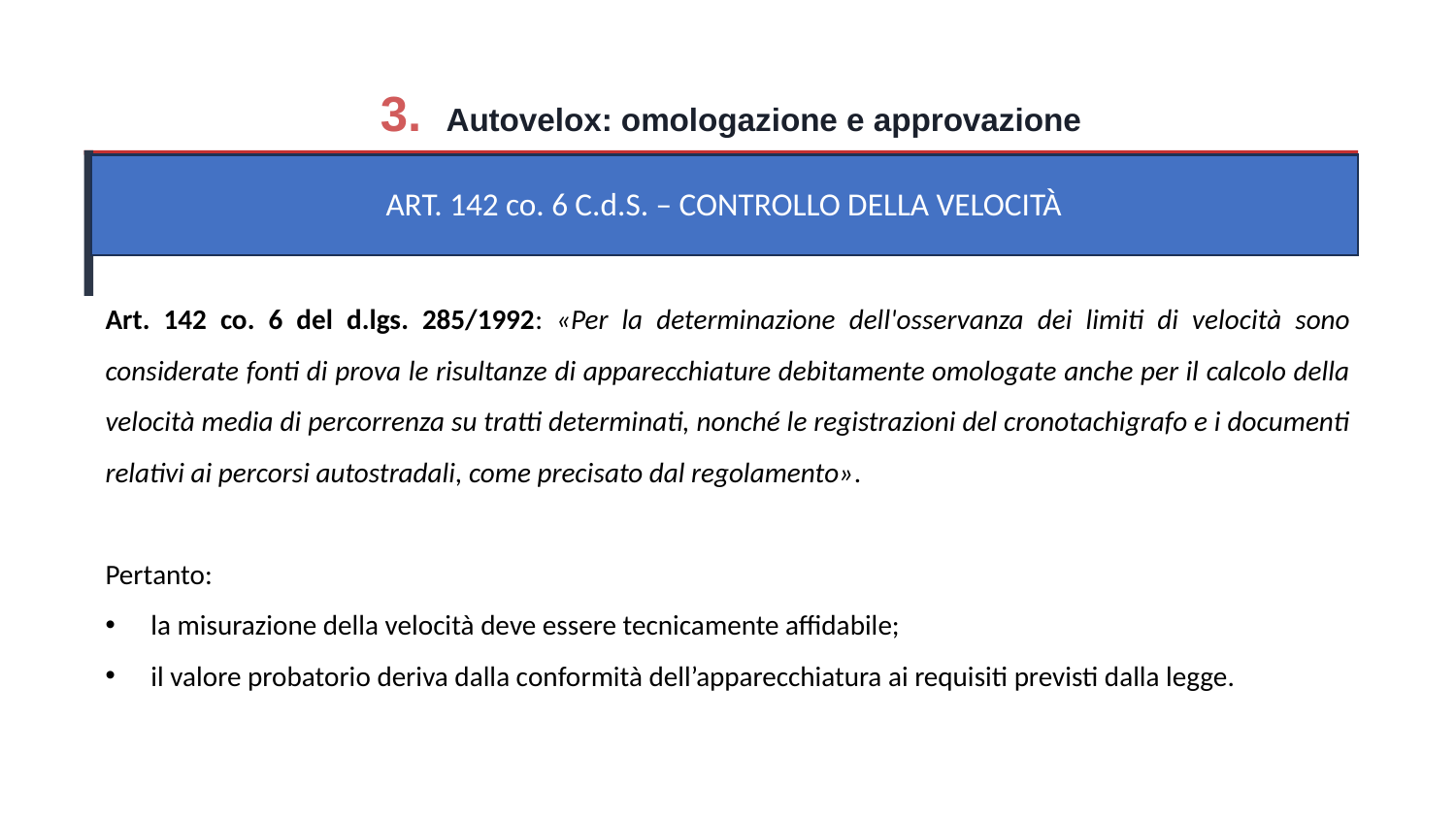

3. Autovelox: omologazione e approvazione

ART. 142 co. 6 C.d.S. – CONTROLLO DELLA VELOCITÀ

Art. 142 co. 6 del d.lgs. 285/1992: «Per la determinazione dell'osservanza dei limiti di velocità sono considerate fonti di prova le risultanze di apparecchiature debitamente omologate anche per il calcolo della velocità media di percorrenza su tratti determinati, nonché le registrazioni del cronotachigrafo e i documenti relativi ai percorsi autostradali, come precisato dal regolamento».

Pertanto:
la misurazione della velocità deve essere tecnicamente affidabile;
il valore probatorio deriva dalla conformità dell’apparecchiatura ai requisiti previsti dalla legge.